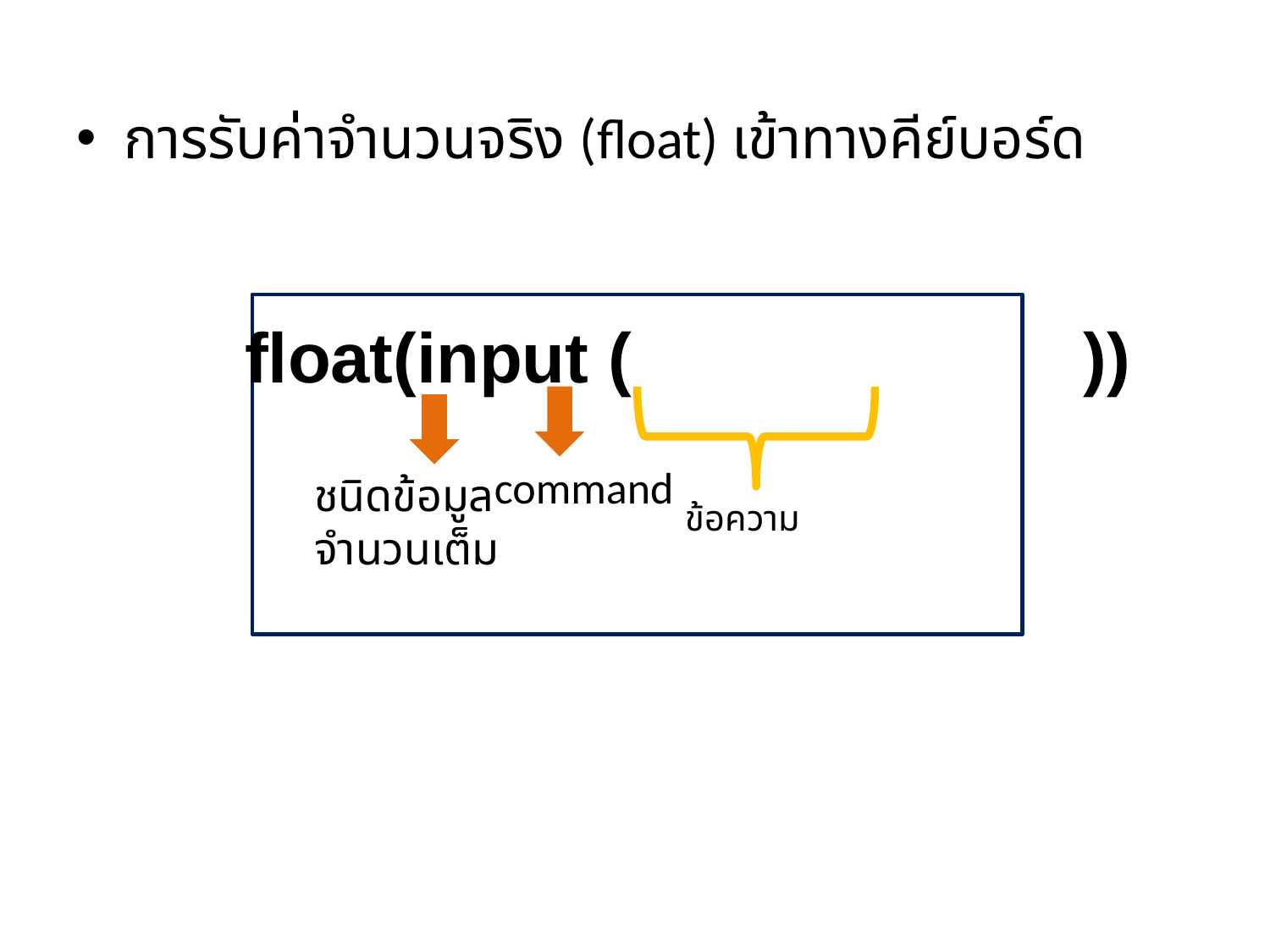

การรับค่าจำนวนจริง (float) เข้าทางคีย์บอร์ด

ชนิดข้อมูล
จำนวนเต็ม
ข้อความ
float(input (                       ))

command